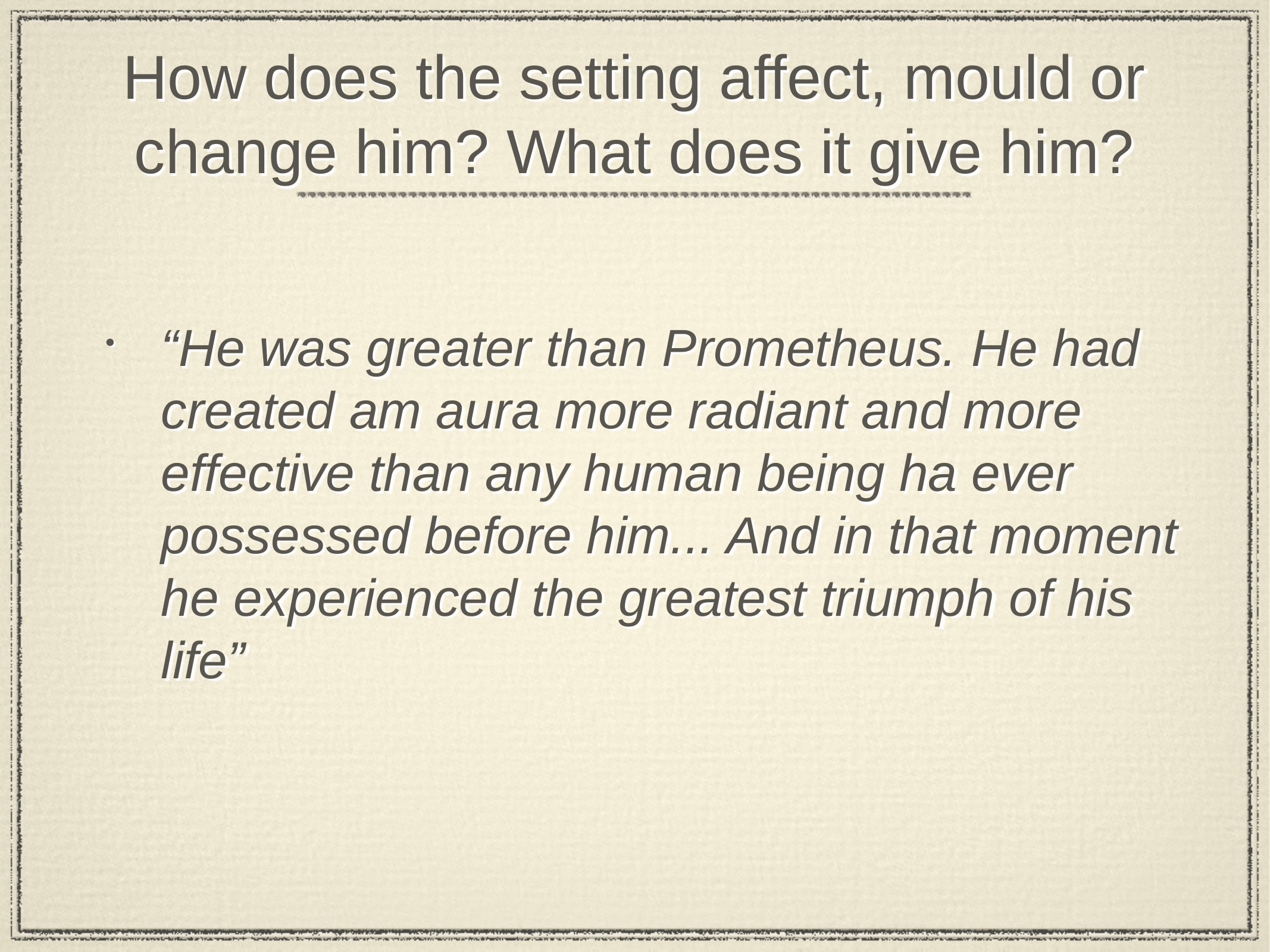

# How does the setting affect, mould or change him? What does it give him?
“He was greater than Prometheus. He had created am aura more radiant and more effective than any human being ha ever possessed before him... And in that moment he experienced the greatest triumph of his life”